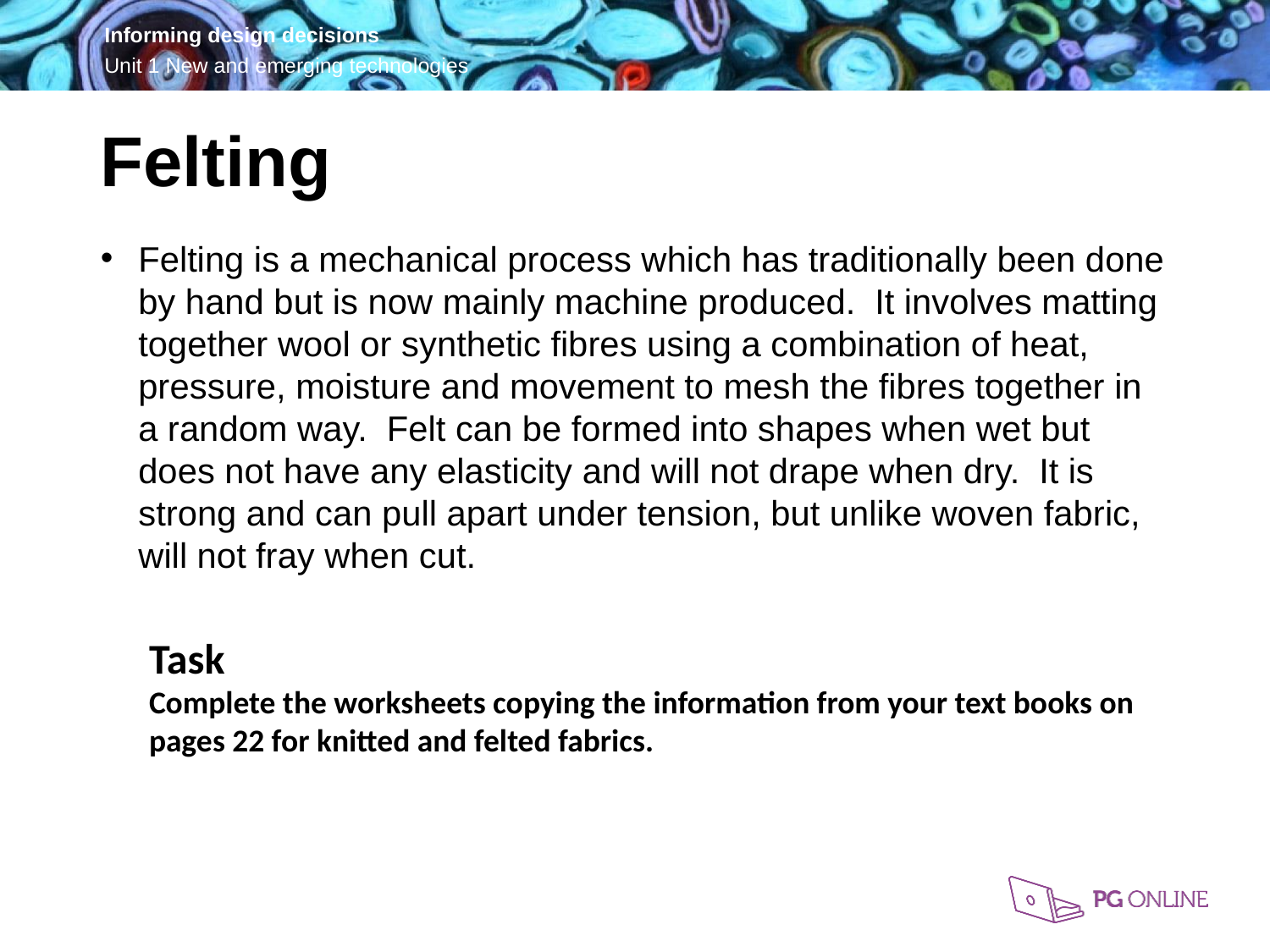

Felting
Felting is a mechanical process which has traditionally been done by hand but is now mainly machine produced.  It involves matting together wool or synthetic fibres using a combination of heat, pressure, moisture and movement to mesh the fibres together in a random way.  Felt can be formed into shapes when wet but does not have any elasticity and will not drape when dry.  It is strong and can pull apart under tension, but unlike woven fabric, will not fray when cut.
Task
Complete the worksheets copying the information from your text books on pages 22 for knitted and felted fabrics.